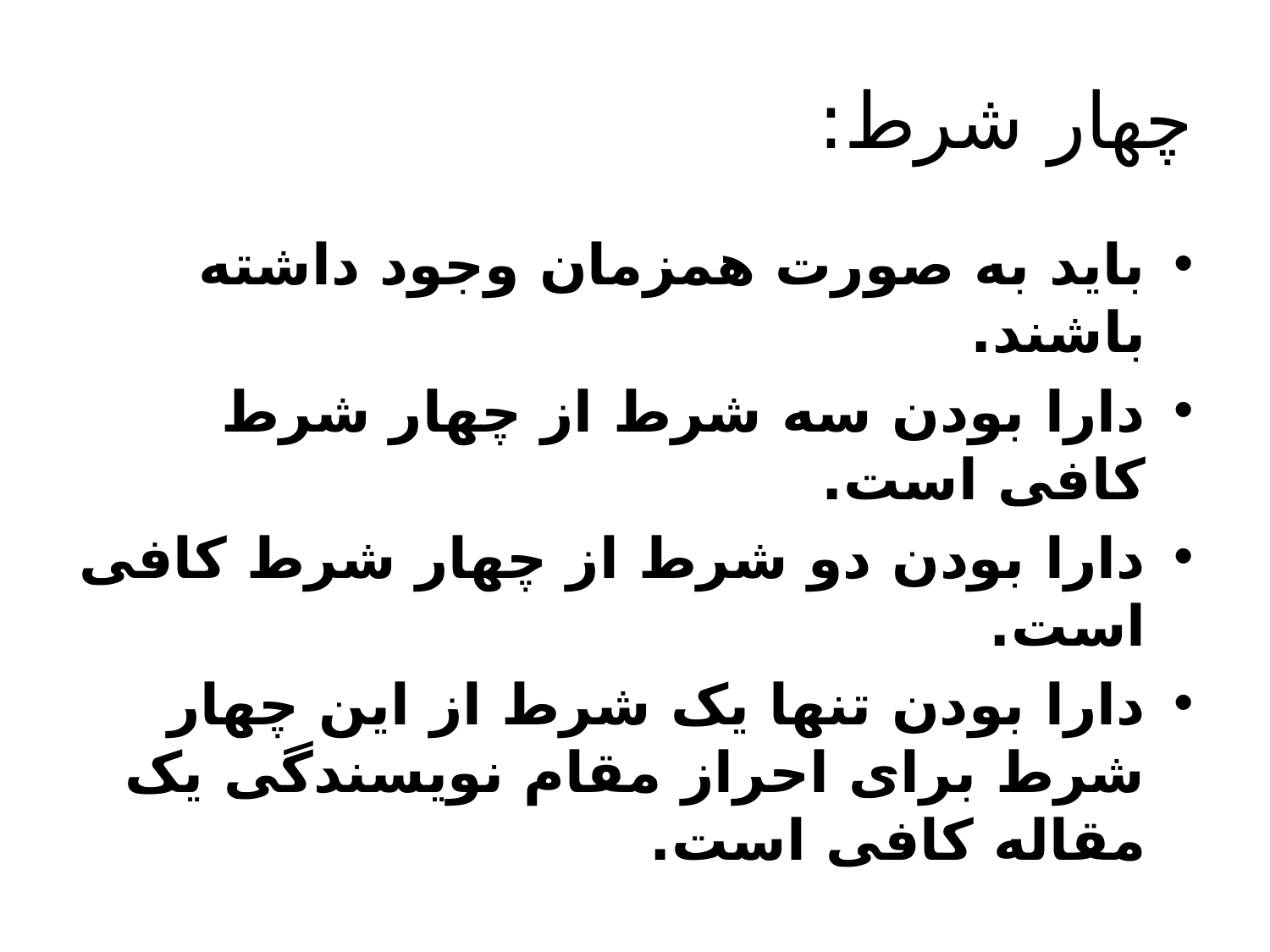

# چهار شرط:
باید به صورت همزمان وجود داشته باشند.
دارا بودن سه شرط از چهار شرط کافی است.
دارا بودن دو شرط از چهار شرط کافی است.
دارا بودن تنها یک شرط از این چهار شرط برای احراز مقام نویسندگی یک مقاله کافی است.